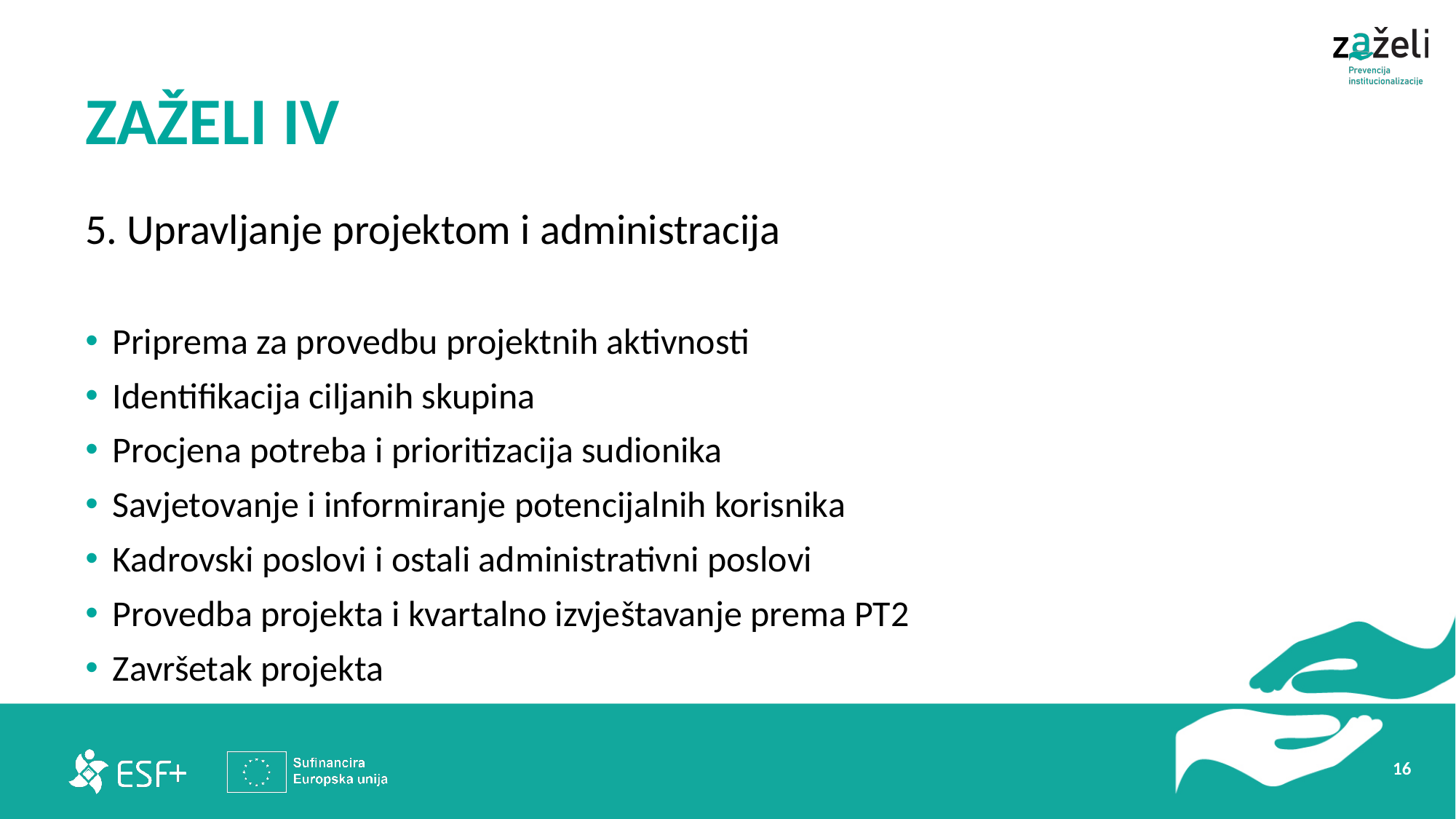

# ZAŽELI IV
5. Upravljanje projektom i administracija

Priprema za provedbu projektnih aktivnosti
Identifikacija ciljanih skupina
Procjena potreba i prioritizacija sudionika
Savjetovanje i informiranje potencijalnih korisnika
Kadrovski poslovi i ostali administrativni poslovi
Provedba projekta i kvartalno izvještavanje prema PT2
Završetak projekta
16